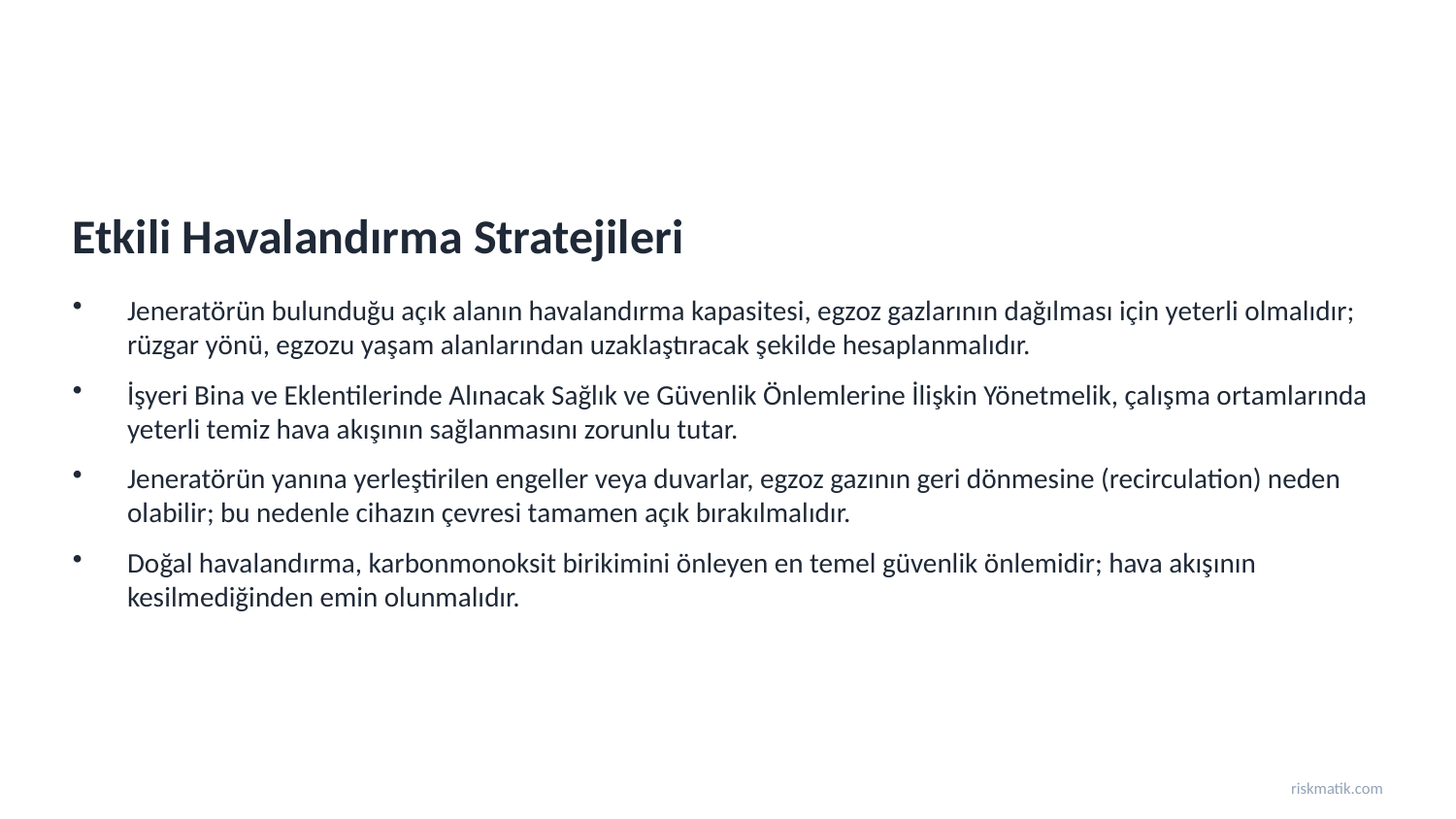

Etkili Havalandırma Stratejileri
Jeneratörün bulunduğu açık alanın havalandırma kapasitesi, egzoz gazlarının dağılması için yeterli olmalıdır; rüzgar yönü, egzozu yaşam alanlarından uzaklaştıracak şekilde hesaplanmalıdır.
İşyeri Bina ve Eklentilerinde Alınacak Sağlık ve Güvenlik Önlemlerine İlişkin Yönetmelik, çalışma ortamlarında yeterli temiz hava akışının sağlanmasını zorunlu tutar.
Jeneratörün yanına yerleştirilen engeller veya duvarlar, egzoz gazının geri dönmesine (recirculation) neden olabilir; bu nedenle cihazın çevresi tamamen açık bırakılmalıdır.
Doğal havalandırma, karbonmonoksit birikimini önleyen en temel güvenlik önlemidir; hava akışının kesilmediğinden emin olunmalıdır.
riskmatik.com